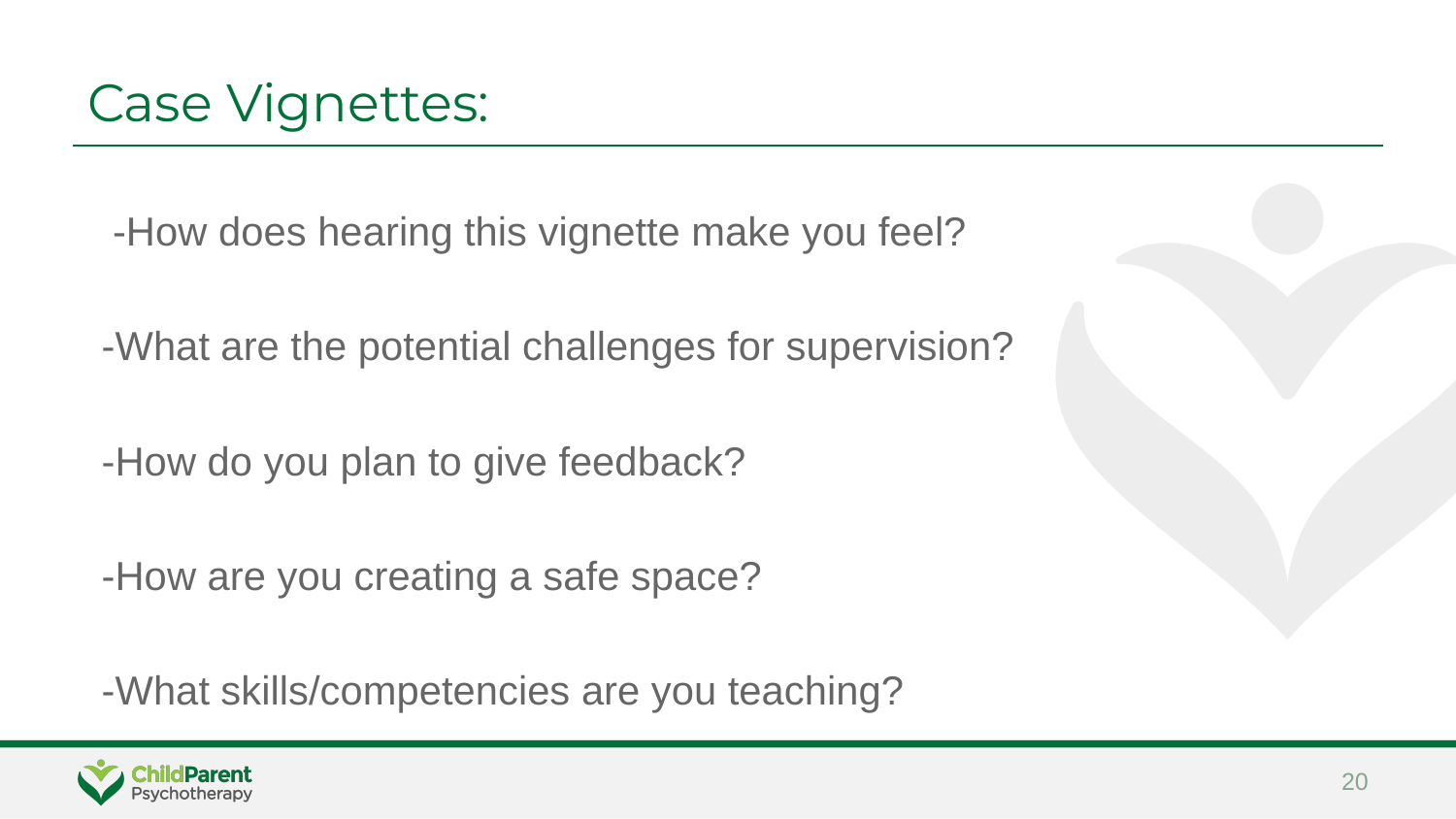

# Case Vignettes:
 -How does hearing this vignette make you feel?

-What are the potential challenges for supervision?

-How do you plan to give feedback?

-How are you creating a safe space?

-What skills/competencies are you teaching?
20